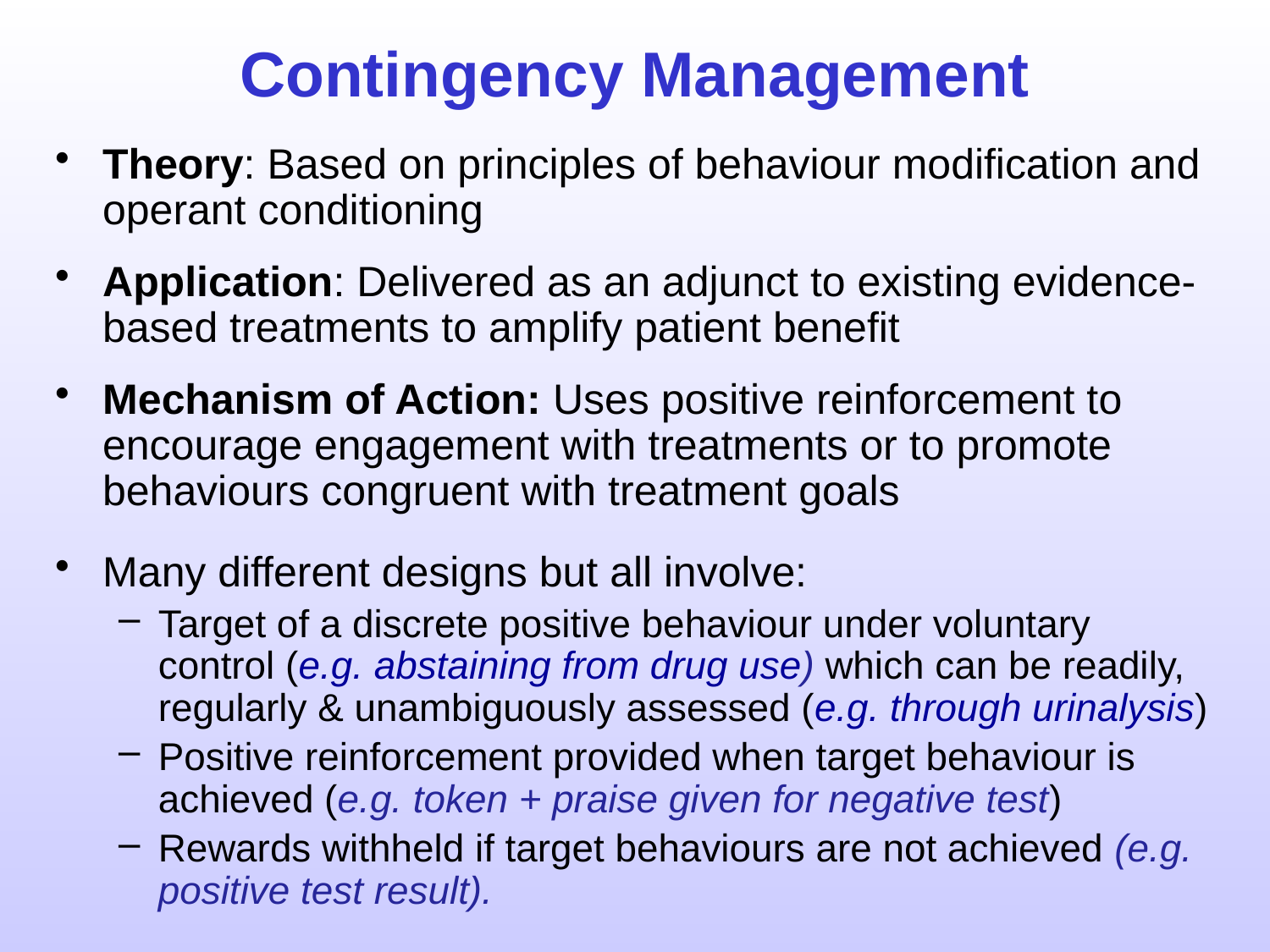

# Contingency Management
Theory: Based on principles of behaviour modification and operant conditioning

Application: Delivered as an adjunct to existing evidence-based treatments to amplify patient benefit

Mechanism of Action: Uses positive reinforcement to encourage engagement with treatments or to promote behaviours congruent with treatment goals

Many different designs but all involve:
Target of a discrete positive behaviour under voluntary control (e.g. abstaining from drug use) which can be readily, regularly & unambiguously assessed (e.g. through urinalysis)
Positive reinforcement provided when target behaviour is achieved (e.g. token + praise given for negative test)
Rewards withheld if target behaviours are not achieved (e.g. positive test result).